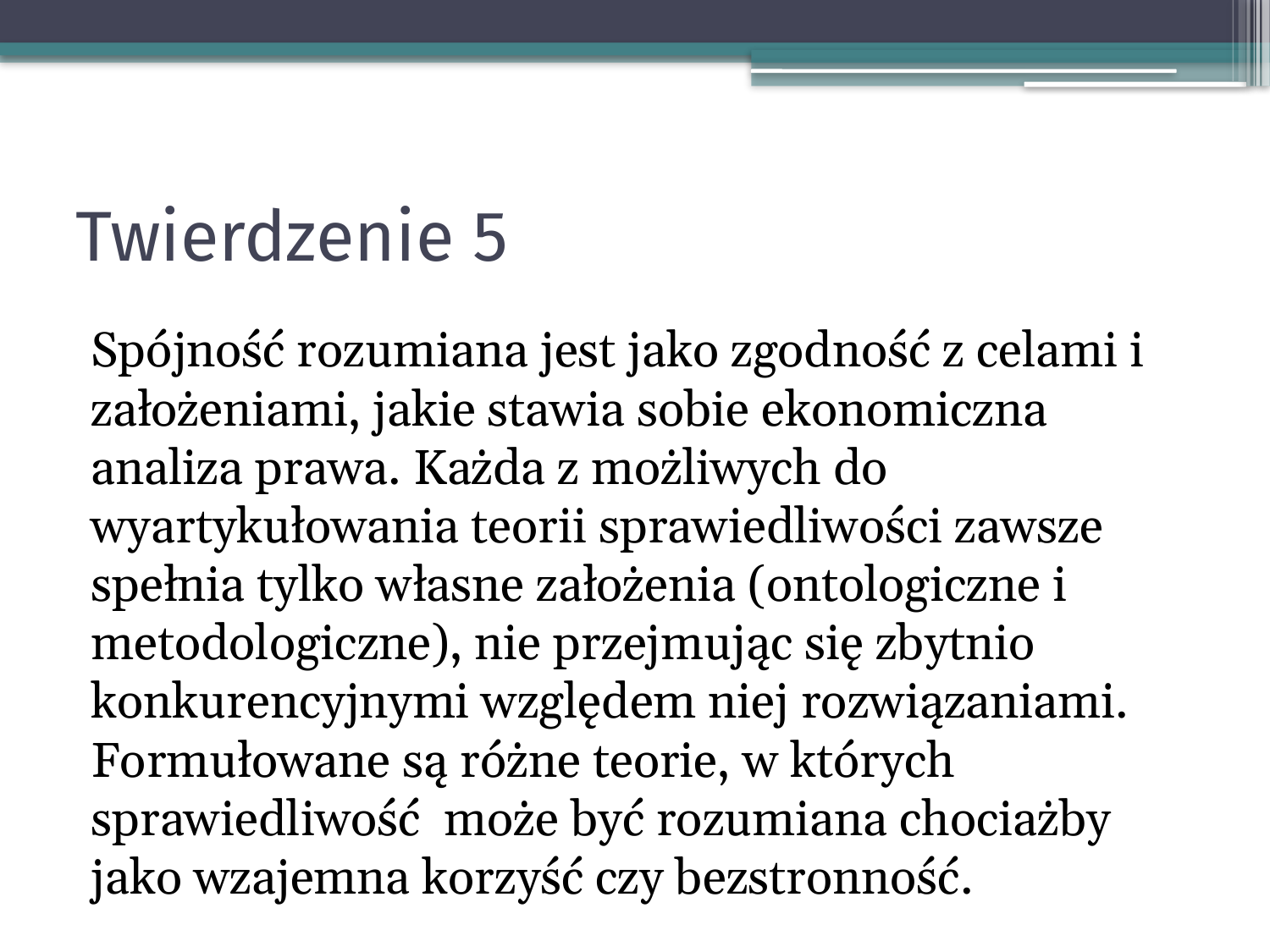

# Twierdzenie 5
Spójność rozumiana jest jako zgodność z celami i założeniami, jakie stawia sobie ekonomiczna analiza prawa. Każda z możliwych do wyartykułowania teorii sprawiedliwości zawsze spełnia tylko własne założenia (ontologiczne i metodologiczne), nie przejmując się zbytnio konkurencyjnymi względem niej rozwiązaniami. Formułowane są różne teorie, w których sprawiedliwość  może być rozumiana chociażby jako wzajemna korzyść czy bezstronność.